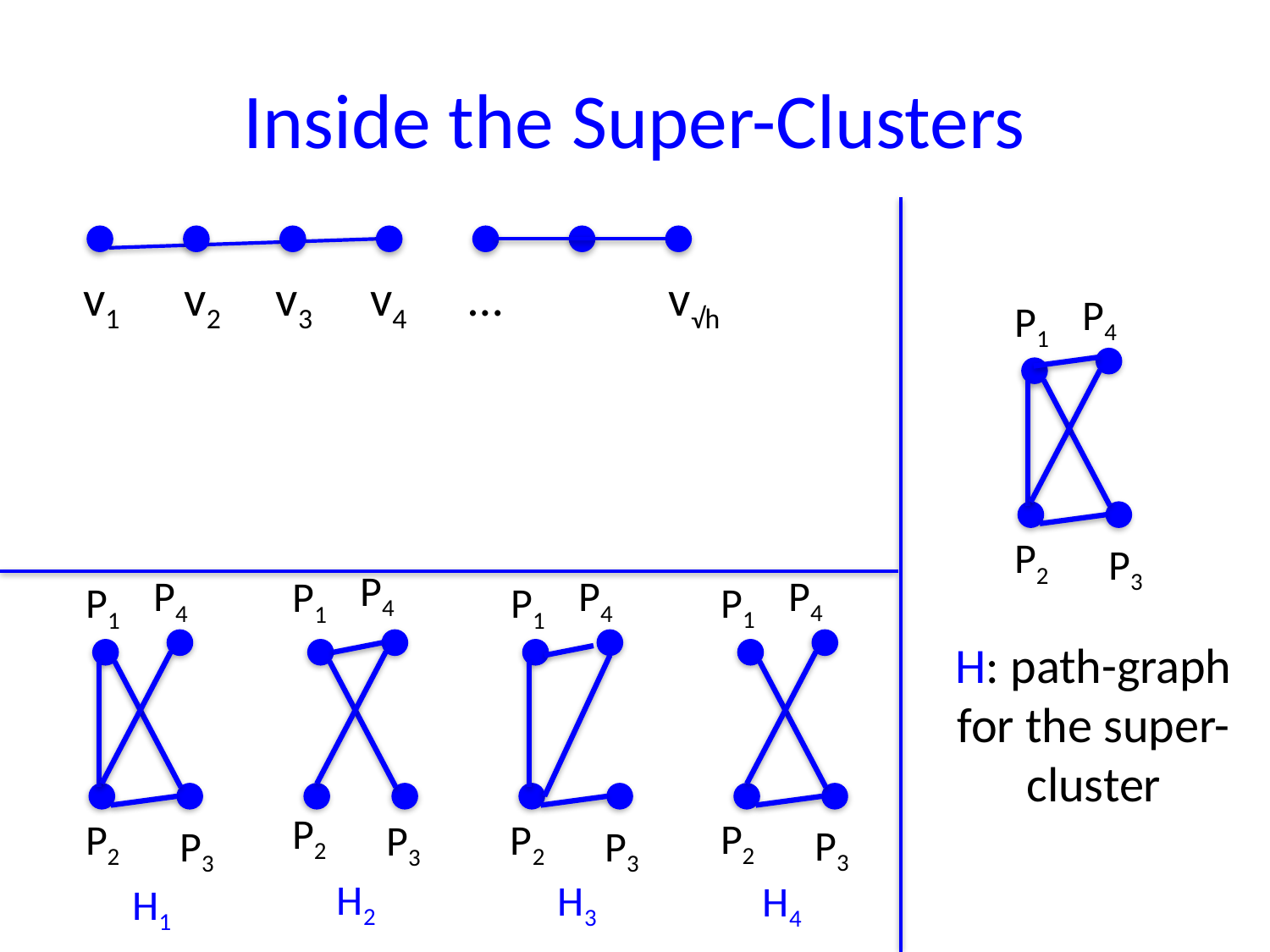

# Inside the Super-Clusters

v1
v2
v3
v4
…
v√h
P4
P1

P2
P3
P4
P1
P2
P3
H2

P4
P1
P2
P3
H4

P4
P1
P2
P3
H1
P4
P1
P2
P3
H3

H: path-graph for the super-cluster